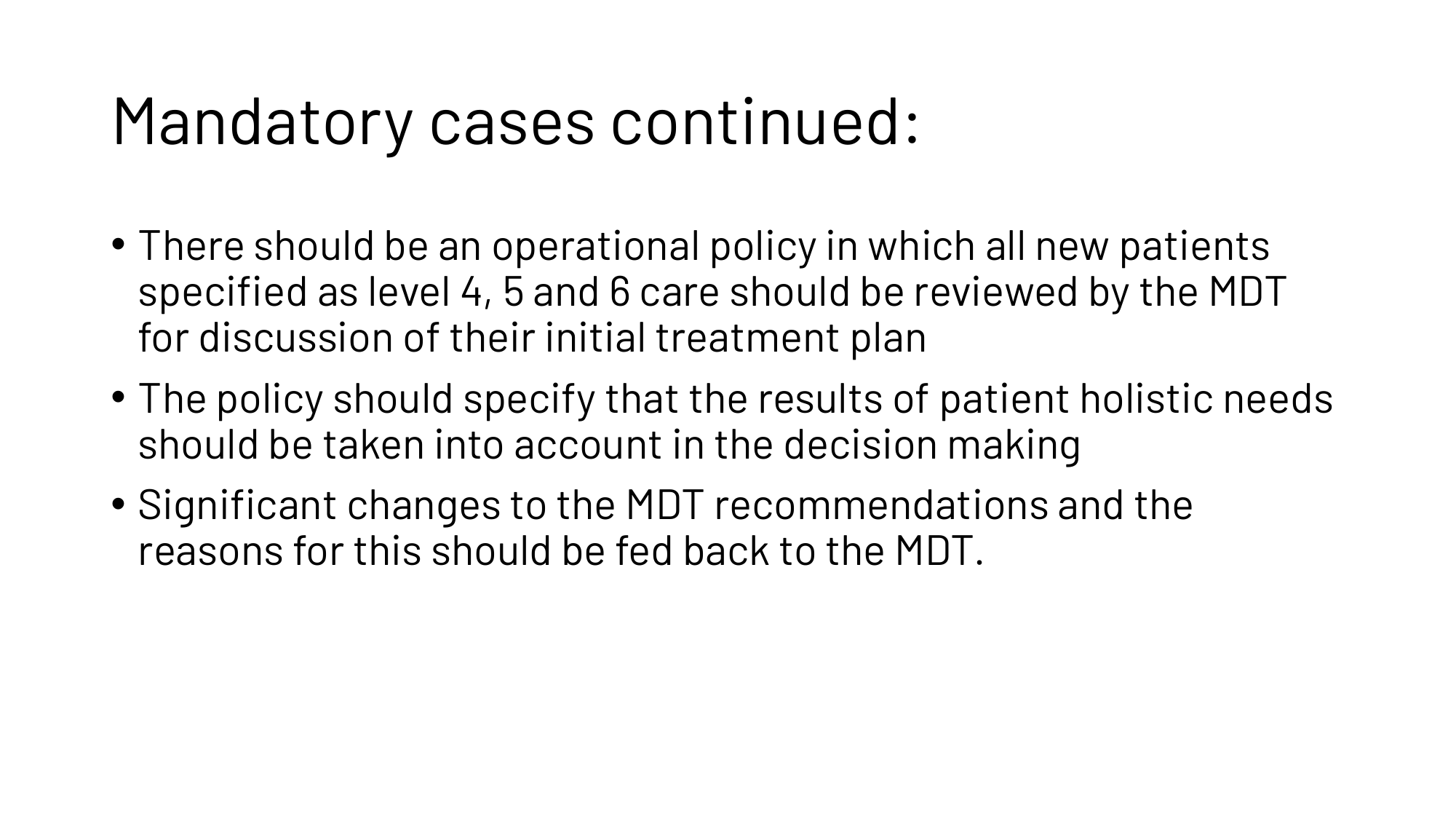

# Mandatory cases continued:
There should be an operational policy in which all new patients specified as level 4, 5 and 6 care should be reviewed by the MDT for discussion of their initial treatment plan
The policy should specify that the results of patient holistic needs should be taken into account in the decision making
Significant changes to the MDT recommendations and the reasons for this should be fed back to the MDT.